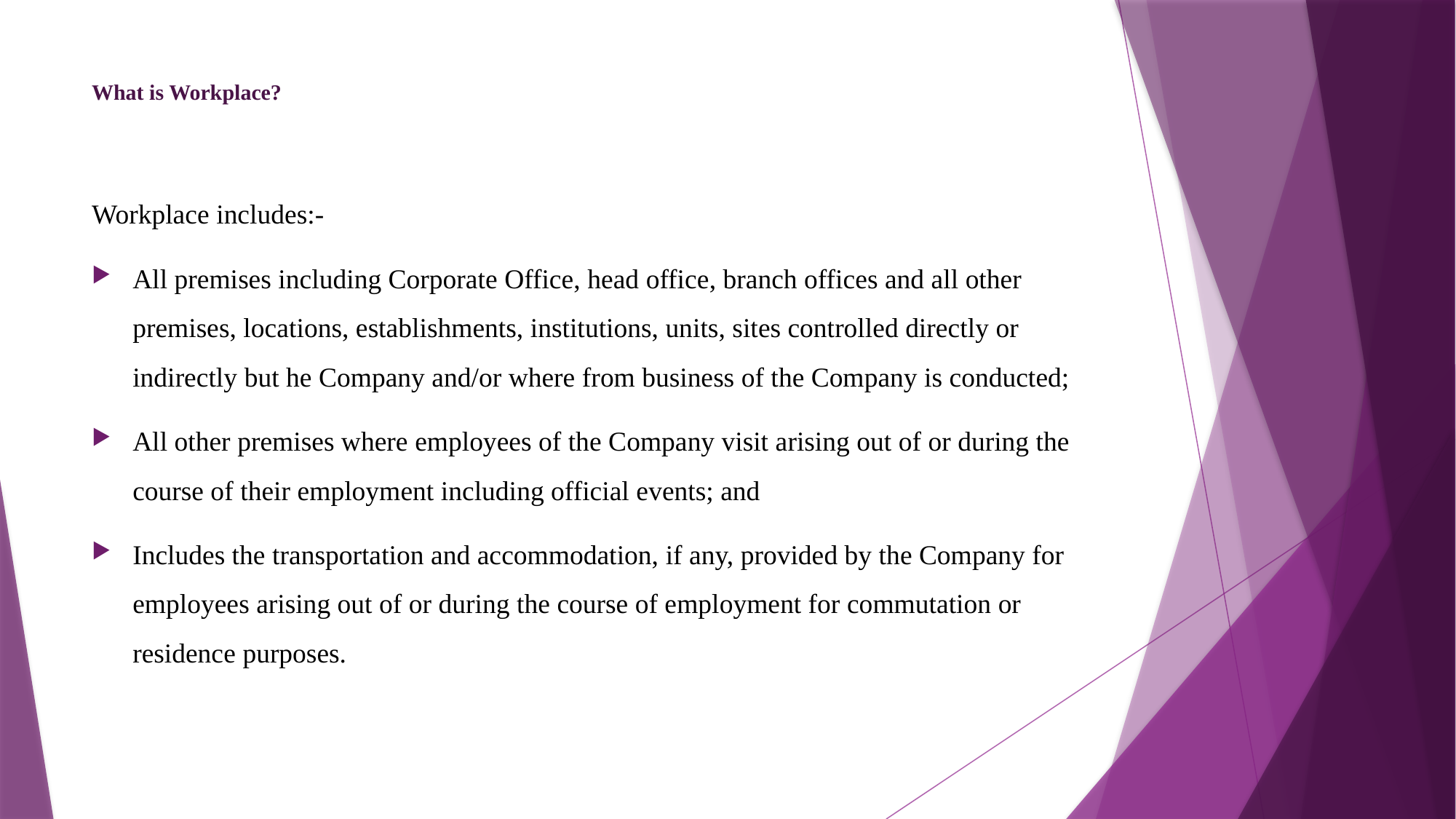

# What is Workplace?
Workplace includes:-
All premises including Corporate Office, head office, branch offices and all other premises, locations, establishments, institutions, units, sites controlled directly or indirectly but he Company and/or where from business of the Company is conducted;
All other premises where employees of the Company visit arising out of or during the course of their employment including official events; and
Includes the transportation and accommodation, if any, provided by the Company for employees arising out of or during the course of employment for commutation or residence purposes.